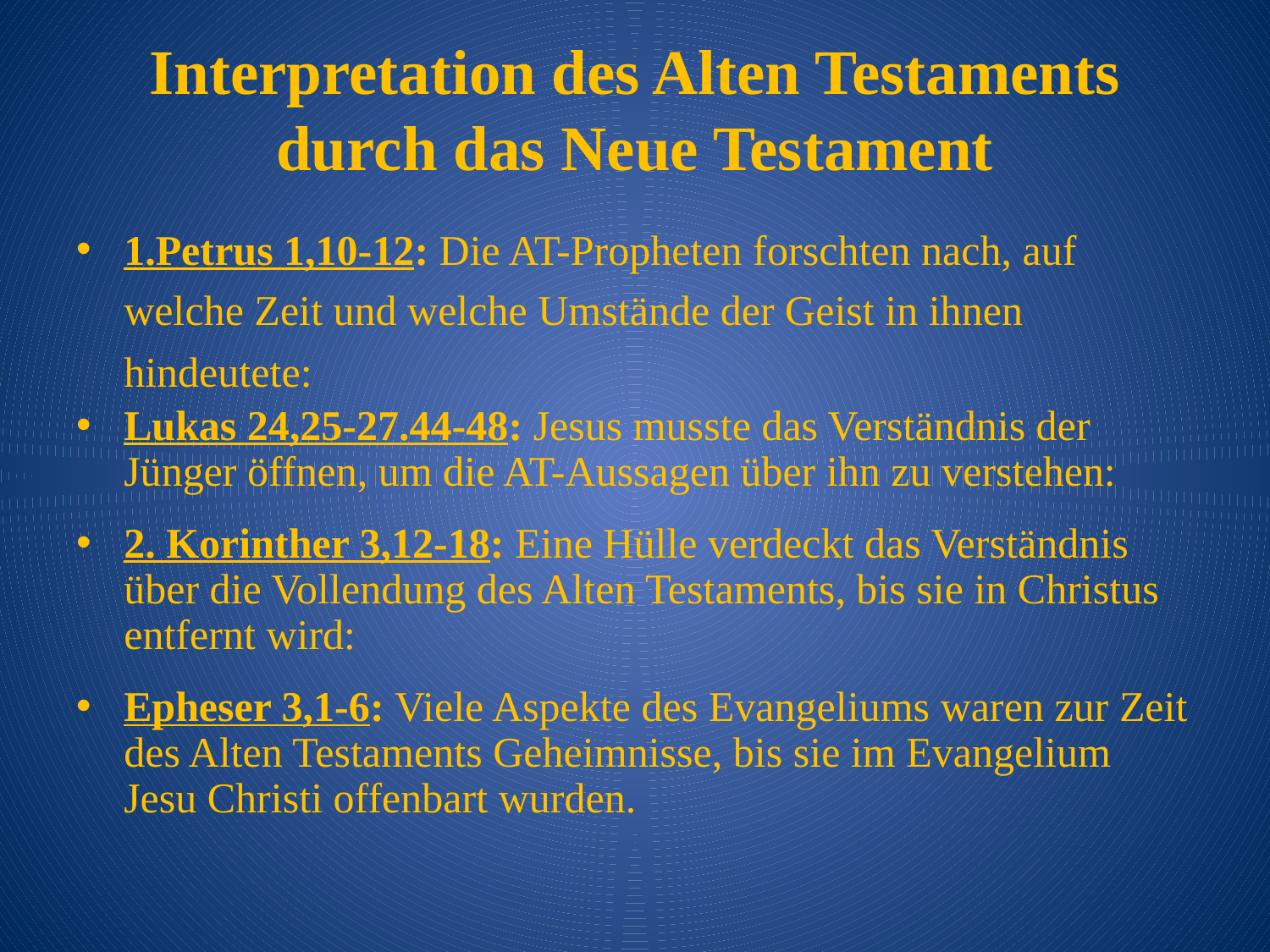

# Interpretation des Alten Testaments durch das Neue Testament
1.Petrus 1,10-12: Die AT-Propheten forschten nach, auf welche Zeit und welche Umstände der Geist in ihnen hindeutete:
Lukas 24,25-27.44-48: Jesus musste das Verständnis der Jünger öffnen, um die AT-Aussagen über ihn zu verstehen:

2. Korinther 3,12-18: Eine Hülle verdeckt das Verständnis über die Vollendung des Alten Testaments, bis sie in Christus entfernt wird:

Epheser 3,1-6: Viele Aspekte des Evangeliums waren zur Zeit des Alten Testaments Geheimnisse, bis sie im Evangelium Jesu Christi offenbart wurden.